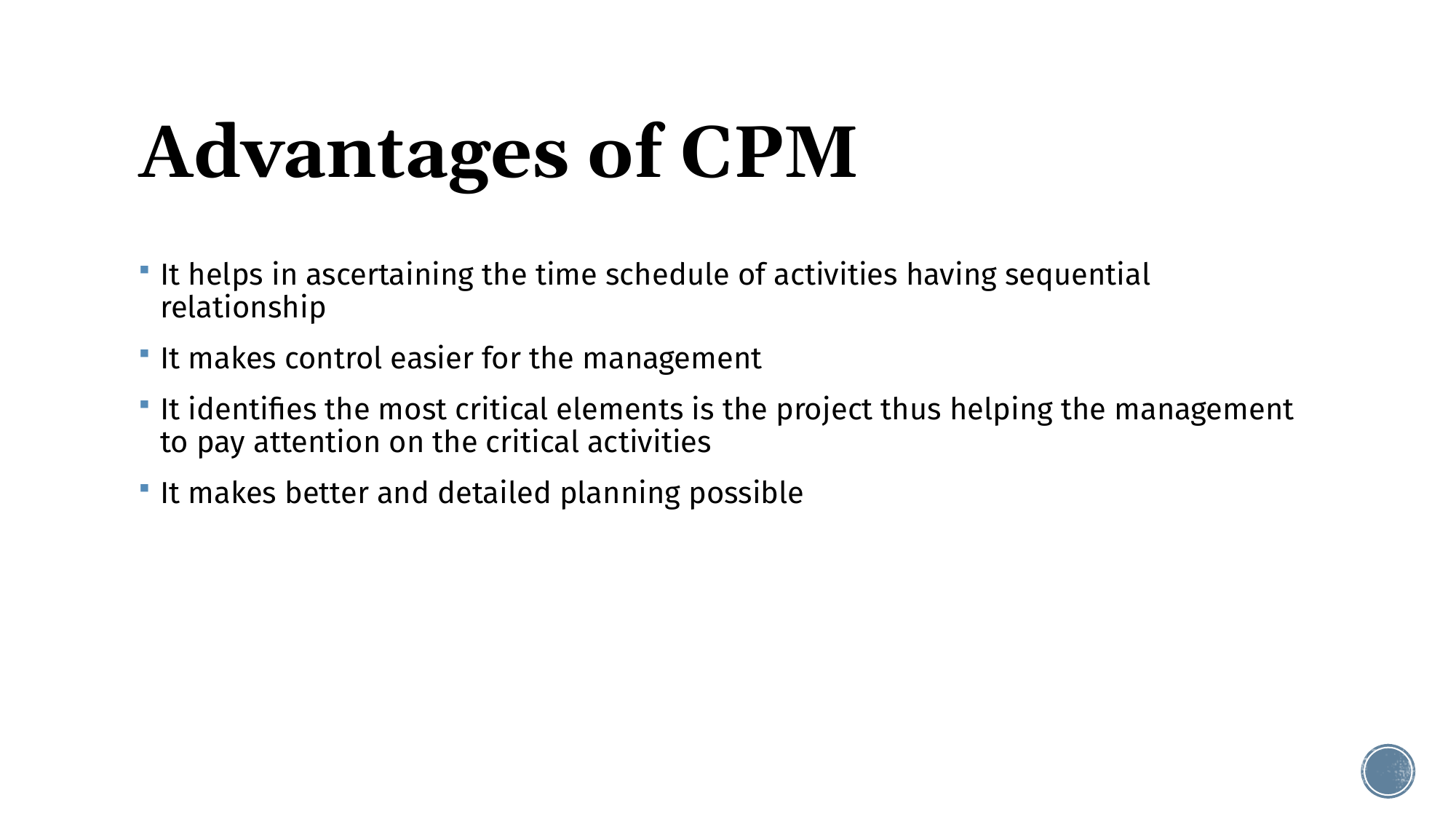

# Advantages of CPM
It helps in ascertaining the time schedule of activities having sequential relationship
It makes control easier for the management
It identifies the most critical elements is the project thus helping the management to pay attention on the critical activities
It makes better and detailed planning possible